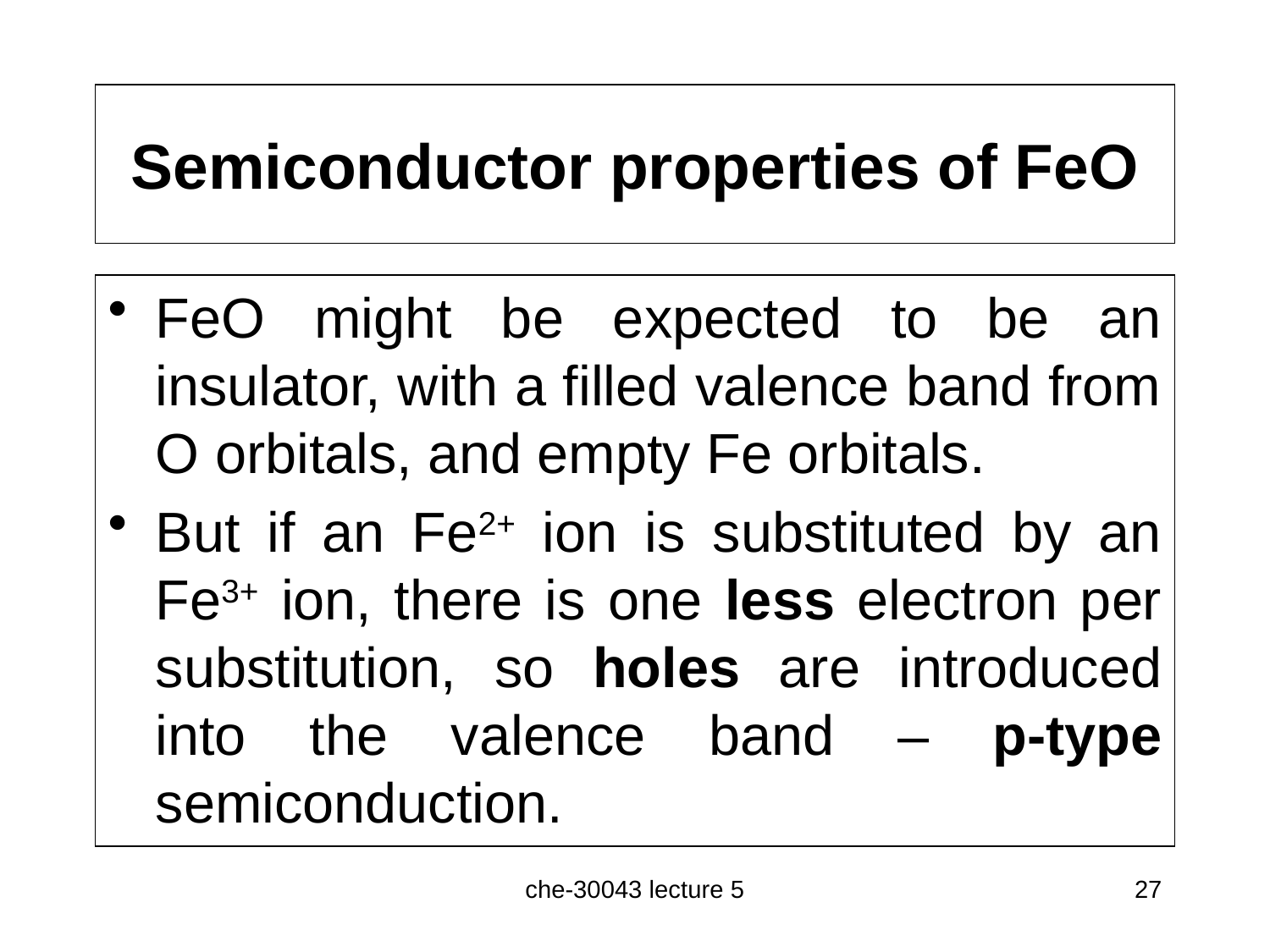

# Semiconductor properties of FeO
FeO might be expected to be an insulator, with a filled valence band from O orbitals, and empty Fe orbitals.
But if an Fe2+ ion is substituted by an Fe3+ ion, there is one less electron per substitution, so holes are introduced into the valence band – p-type semiconduction.
che-30043 lecture 5
27